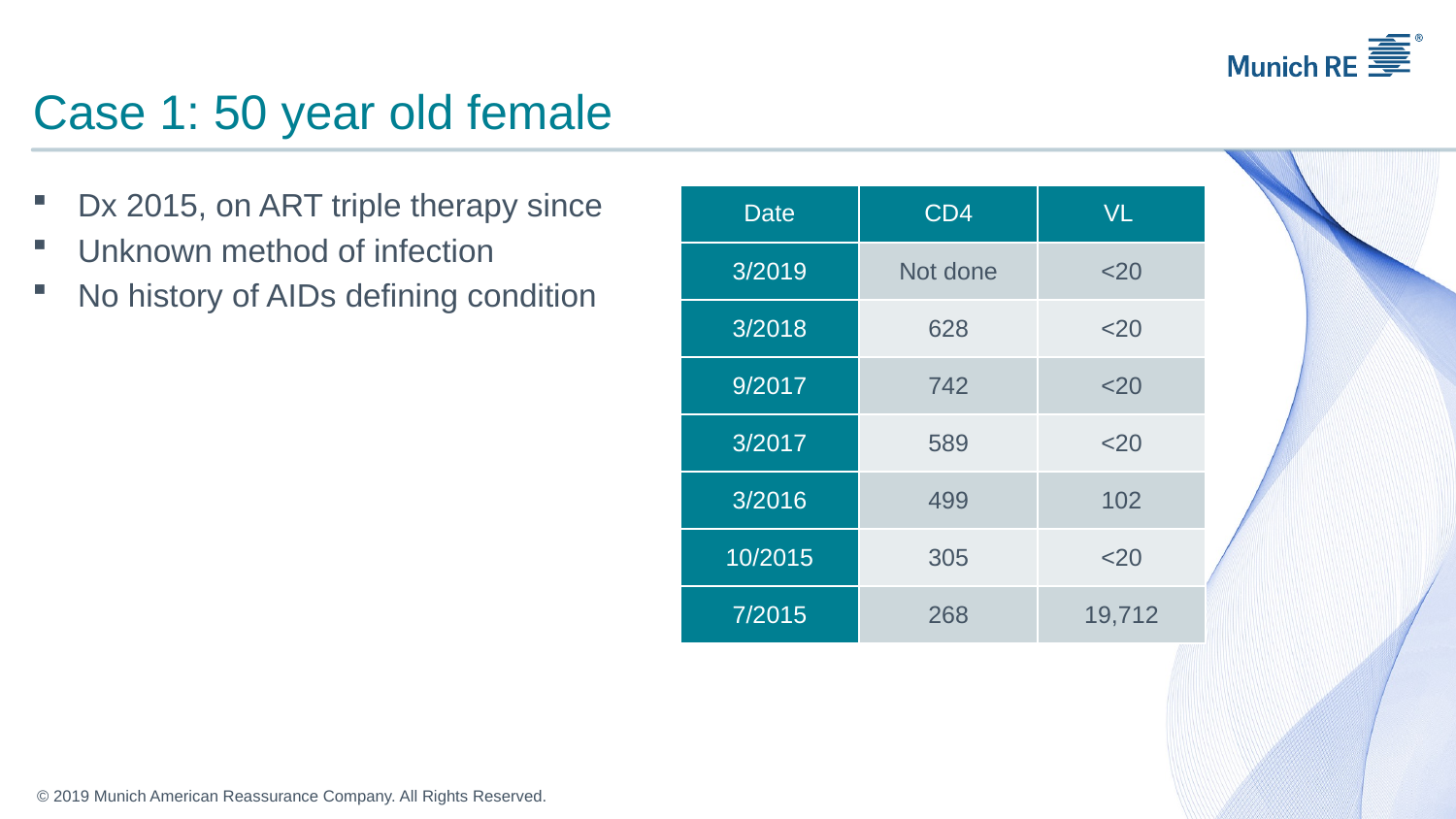

# Case 1: 50 year old female
Dx 2015, on ART triple therapy since
Unknown method of infection
No history of AIDs defining condition
| Date | CD4 | VL |
| --- | --- | --- |
| 3/2019 | Not done | <20 |
| 3/2018 | 628 | <20 |
| 9/2017 | 742 | <20 |
| 3/2017 | 589 | <20 |
| 3/2016 | 499 | 102 |
| 10/2015 | 305 | <20 |
| 7/2015 | 268 | 19,712 |